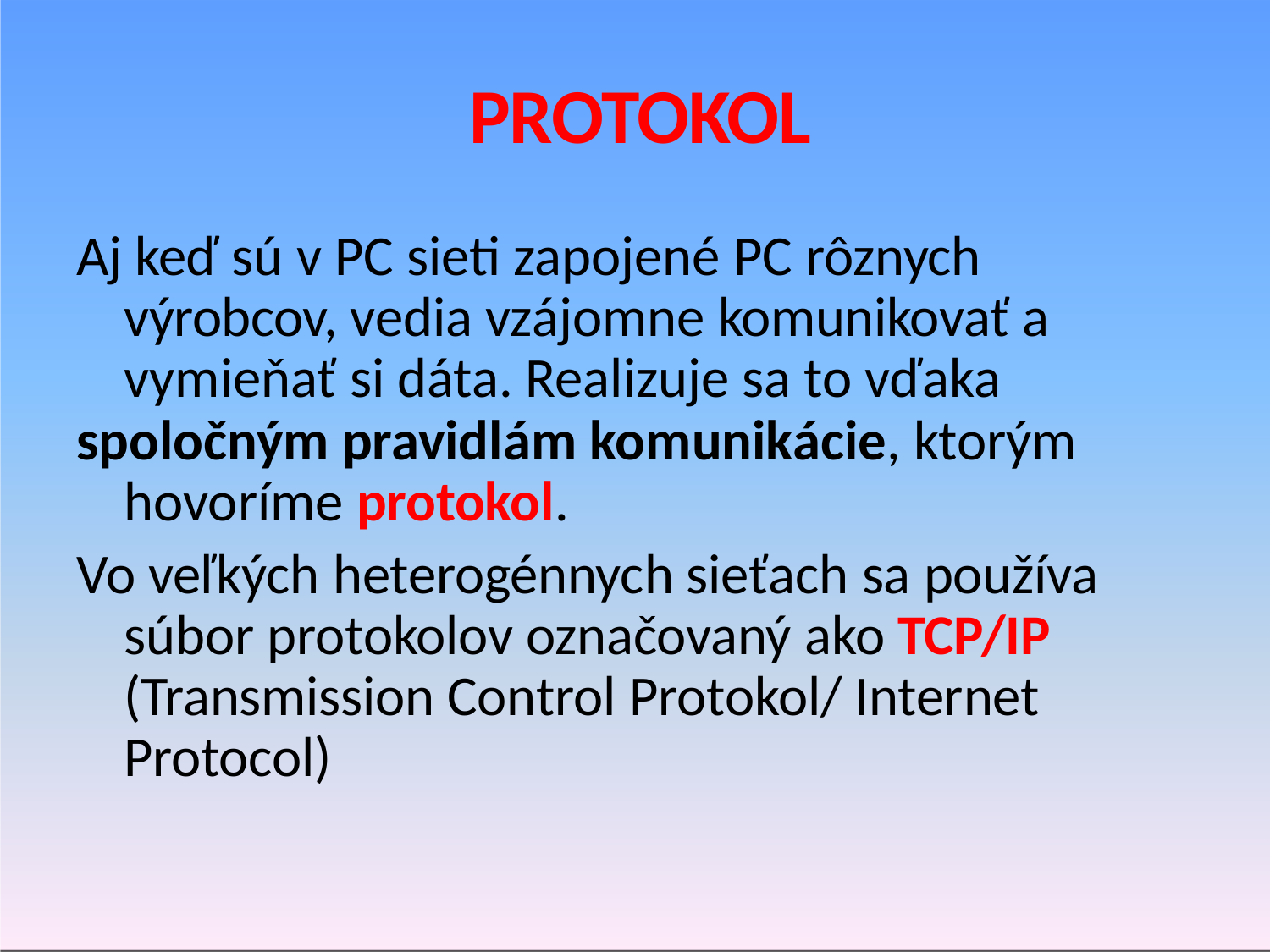

# PROTOKOL
Aj keď sú v PC sieti zapojené PC rôznych výrobcov, vedia vzájomne komunikovať a vymieňať si dáta. Realizuje sa to vďaka
spoločným pravidlám komunikácie, ktorým hovoríme protokol.
Vo veľkých heterogénnych sieťach sa používa súbor protokolov označovaný ako TCP/IP (Transmission Control Protokol/ Internet Protocol)